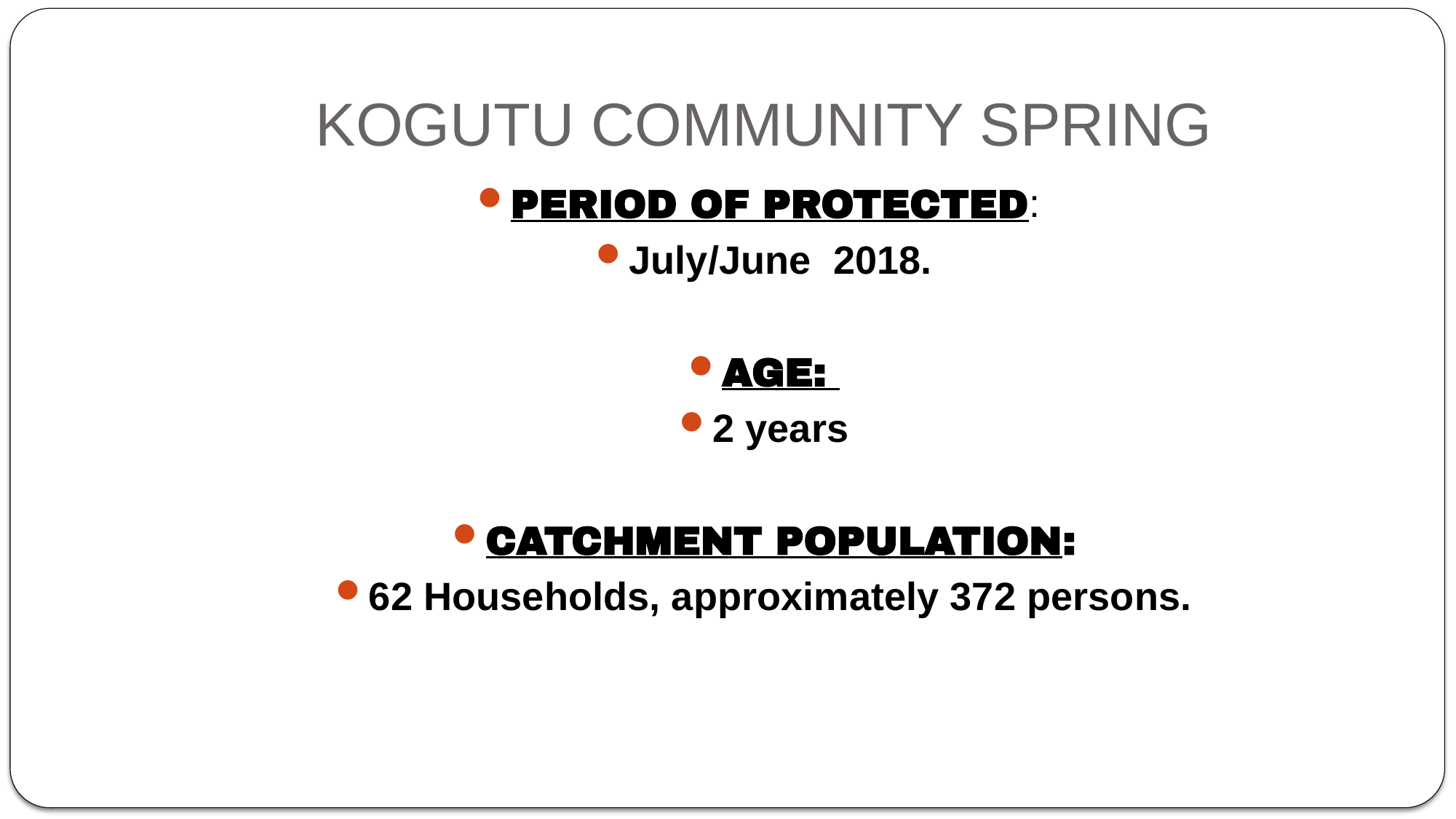

# KOGUTU COMMUNITY SPRING
PERIOD OF PROTECTED:
July/June  2018.

AGE:
2 years

CATCHMENT POPULATION:
62 Households, approximately 372 persons.